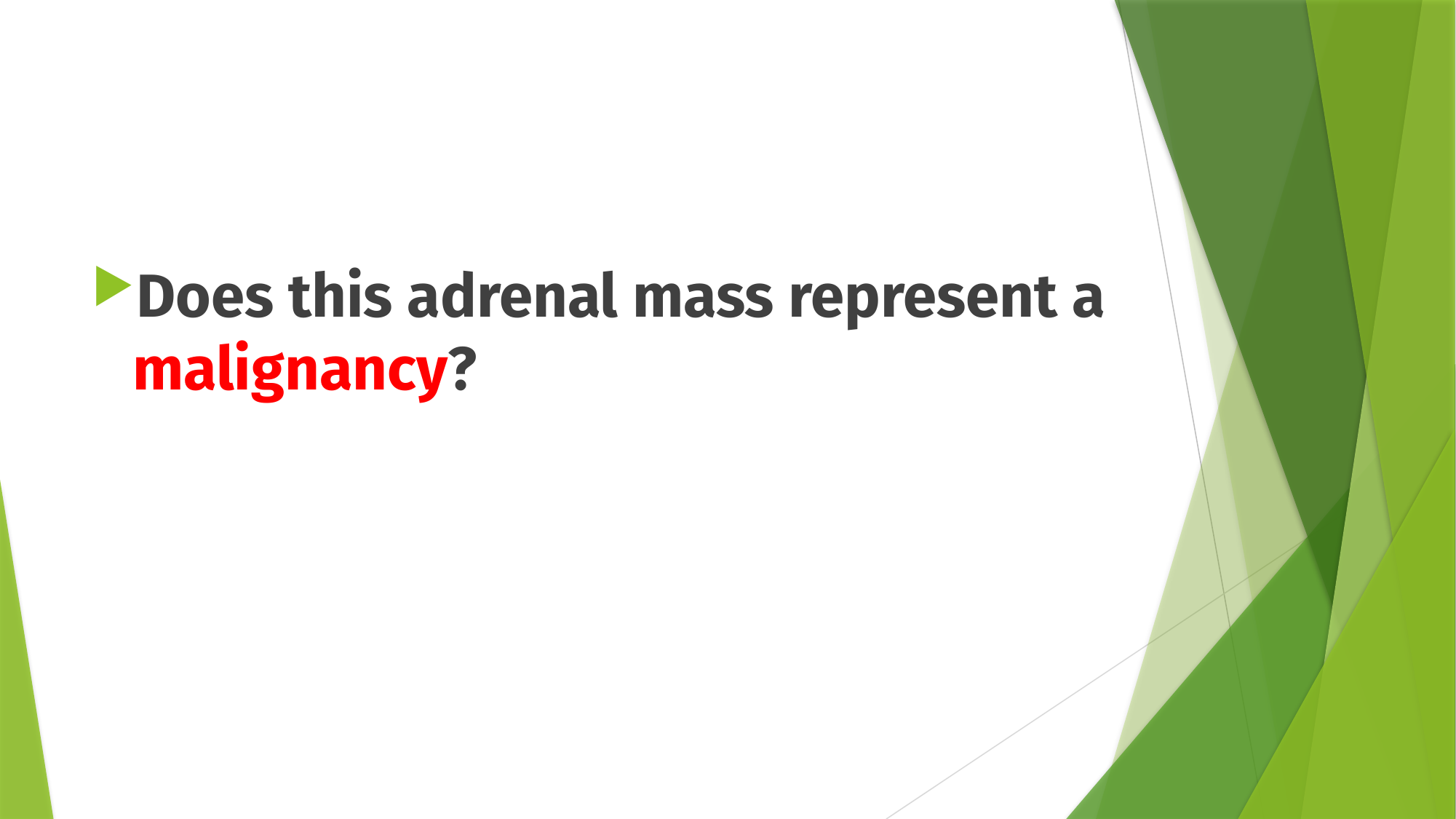

#

Does this adrenal mass represent a malignancy?